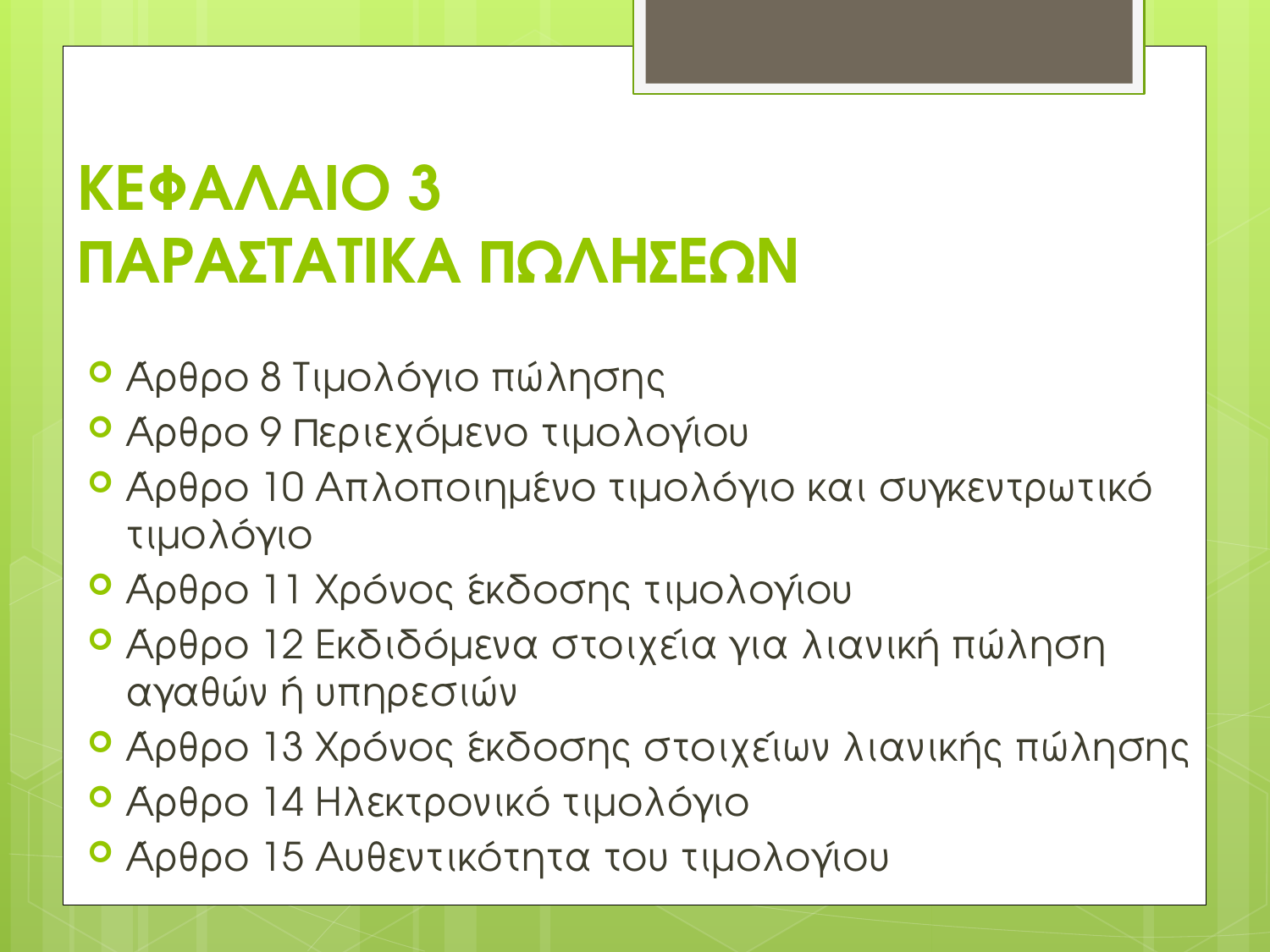

# ΚΕΦΑΛΑΙΟ 3 ΠΑΡΑΣΤΑΤΙΚΑ ΠΩΛΗΣΕΩΝ
Άρθρο 8 Τιμολόγιο πώλησης
Άρθρο 9 Περιεχόμενο τιμολογίου
Άρθρο 10 Απλοποιημένο τιμολόγιο και συγκεντρωτικό τιμολόγιο
Άρθρο 11 Χρόνος έκδοσης τιμολογίου
Άρθρο 12 Εκδιδόμενα στοιχεία για λιανική πώληση αγαθών ή υπηρεσιών
Άρθρο 13 Χρόνος έκδοσης στοιχείων λιανικής πώλησης
Άρθρο 14 Ηλεκτρονικό τιμολόγιο
Άρθρο 15 Αυθεντικότητα του τιμολογίου